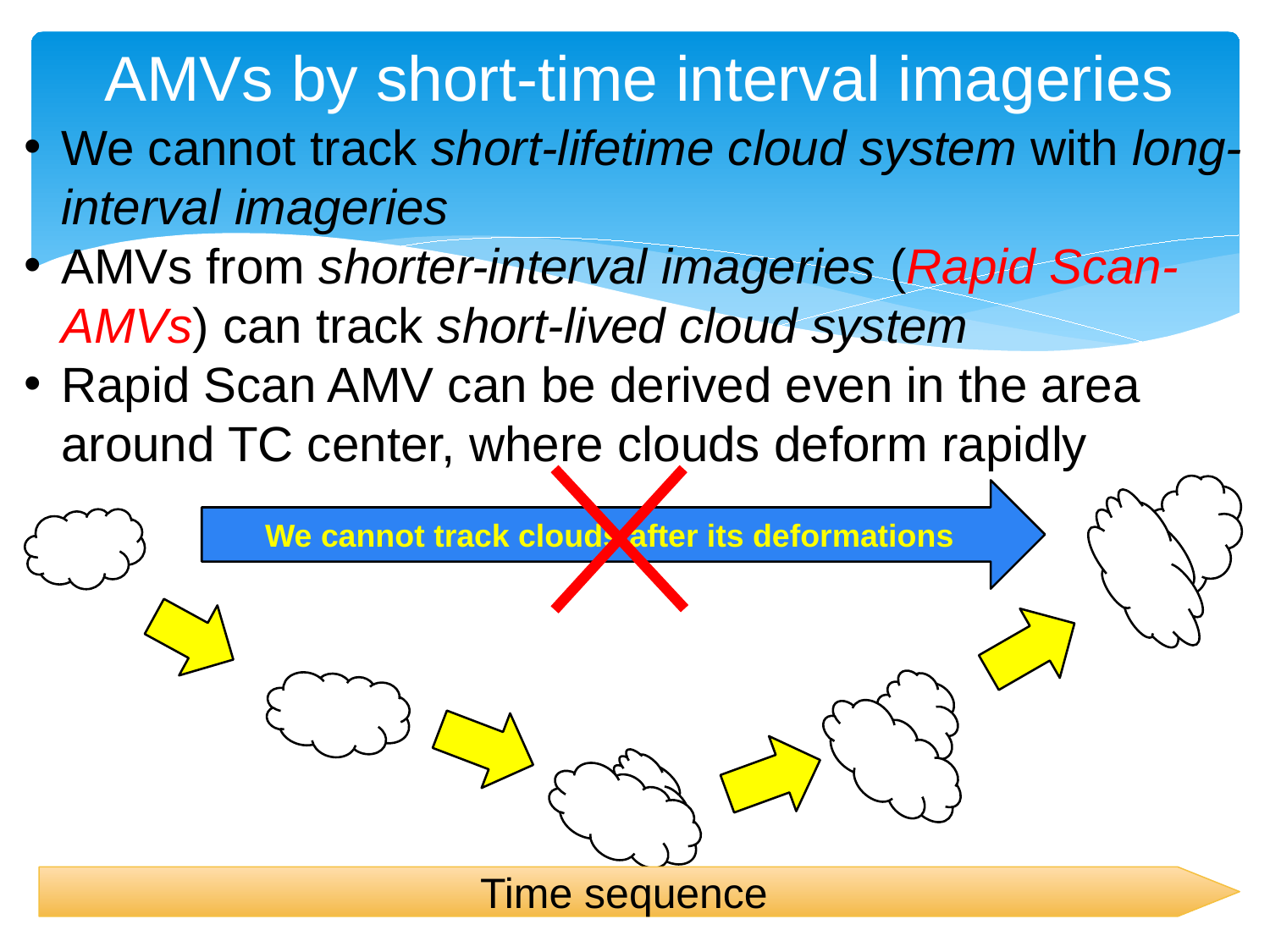

# AMVs by short-time interval imageries
We cannot track short-lifetime cloud system with long-interval imageries
AMVs from shorter-interval imageries (Rapid Scan-AMVs) can track short-lived cloud system
Rapid Scan AMV can be derived even in the area around TC center, where clouds deform rapidly
We cannot track clouds after its deformations

Time sequence
12
Science Week 2013